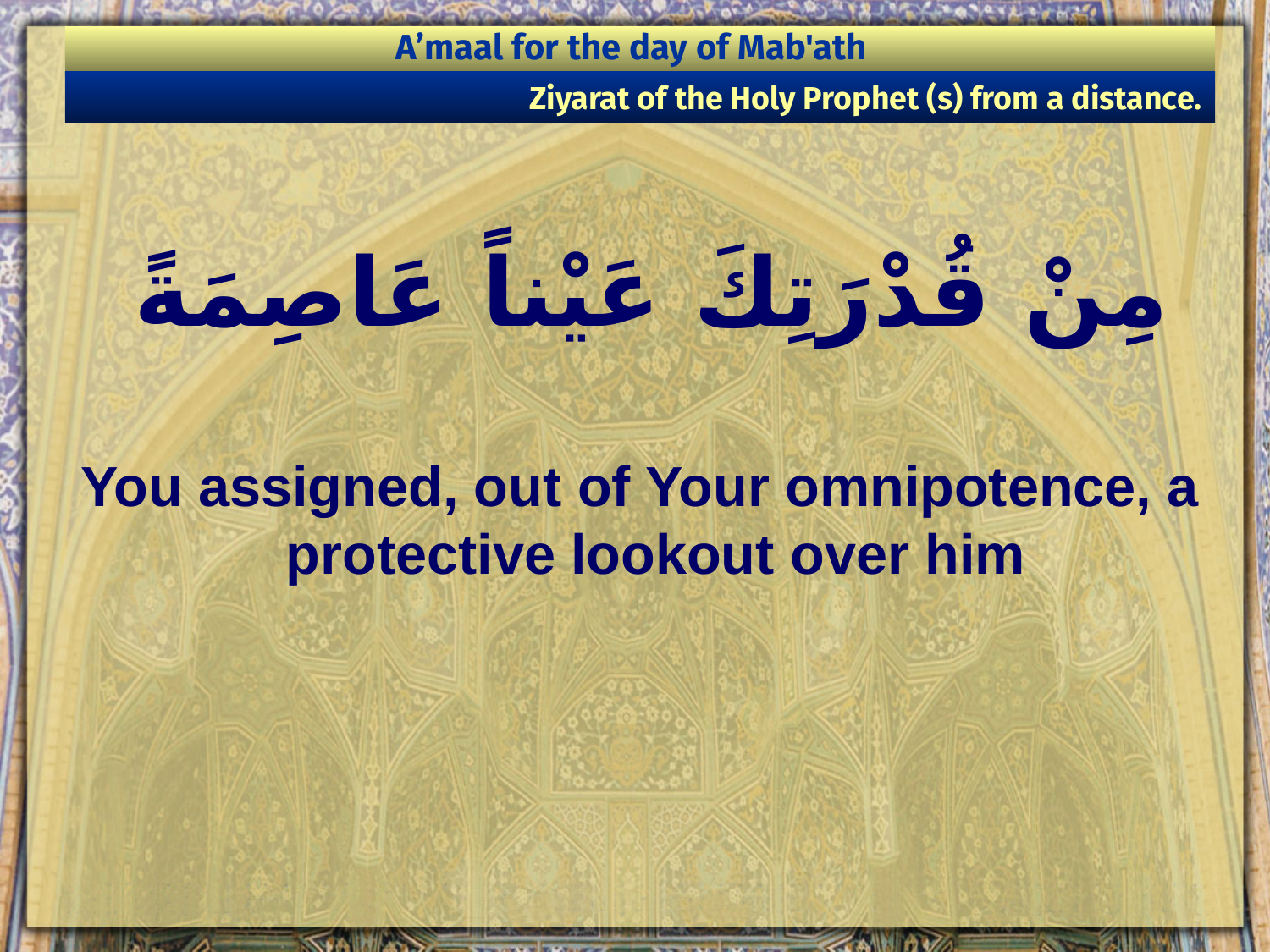

A’maal for the day of Mab'ath
Ziyarat of the Holy Prophet (s) from a distance.
# مِنْ قُدْرَتِكَ عَيْناً عَاصِمَةً
You assigned, out of Your omnipotence, a protective lookout over him